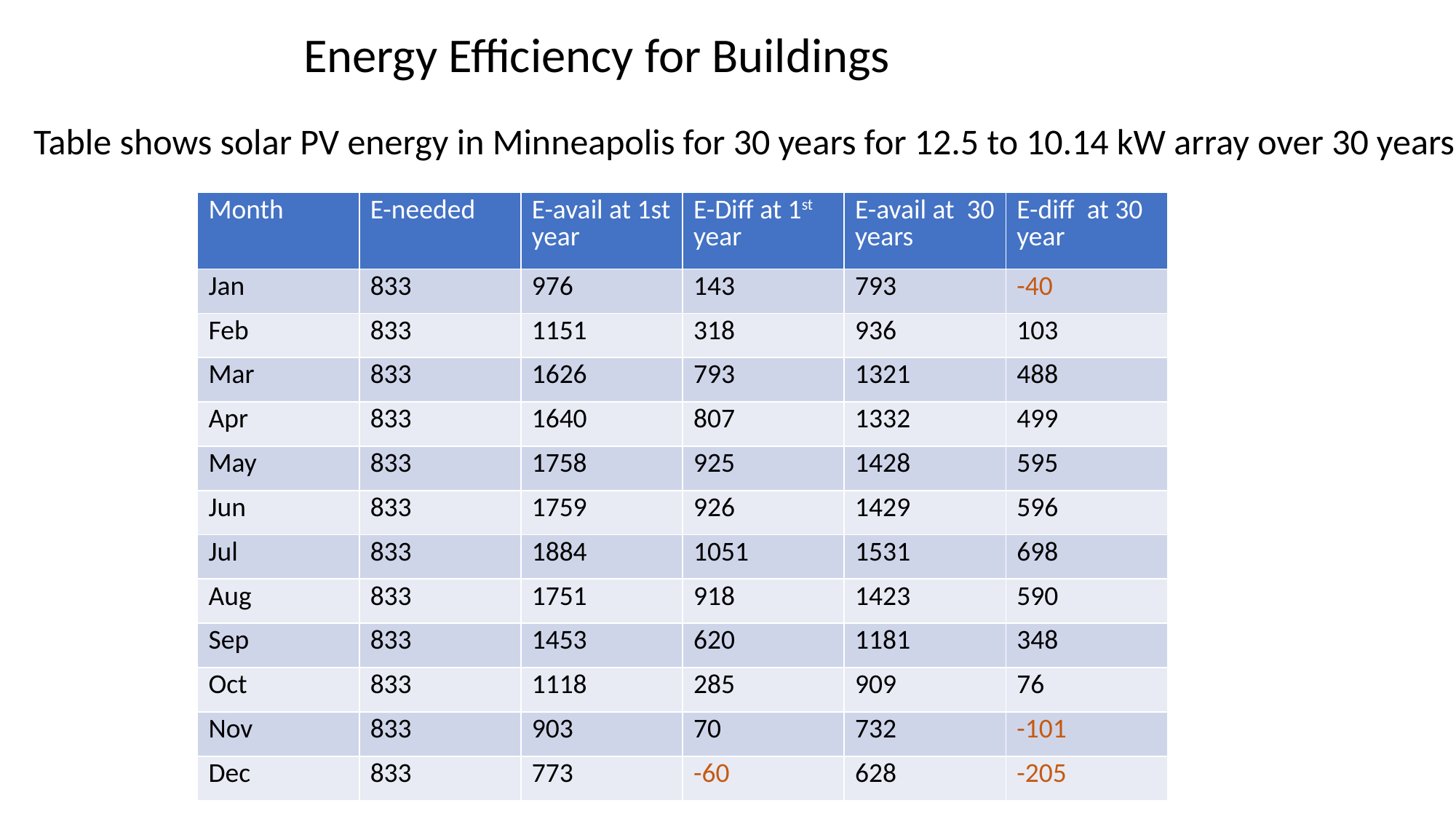

Energy Efficiency for Buildings
Table shows solar PV energy in Minneapolis for 30 years for 12.5 to 10.14 kW array over 30 years
| Month | E-needed | E-avail at 1st year | E-Diff at 1st year | E-avail at 30 years | E-diff at 30 year |
| --- | --- | --- | --- | --- | --- |
| Jan | 833 | 976 | 143 | 793 | -40 |
| Feb | 833 | 1151 | 318 | 936 | 103 |
| Mar | 833 | 1626 | 793 | 1321 | 488 |
| Apr | 833 | 1640 | 807 | 1332 | 499 |
| May | 833 | 1758 | 925 | 1428 | 595 |
| Jun | 833 | 1759 | 926 | 1429 | 596 |
| Jul | 833 | 1884 | 1051 | 1531 | 698 |
| Aug | 833 | 1751 | 918 | 1423 | 590 |
| Sep | 833 | 1453 | 620 | 1181 | 348 |
| Oct | 833 | 1118 | 285 | 909 | 76 |
| Nov | 833 | 903 | 70 | 732 | -101 |
| Dec | 833 | 773 | -60 | 628 | -205 |